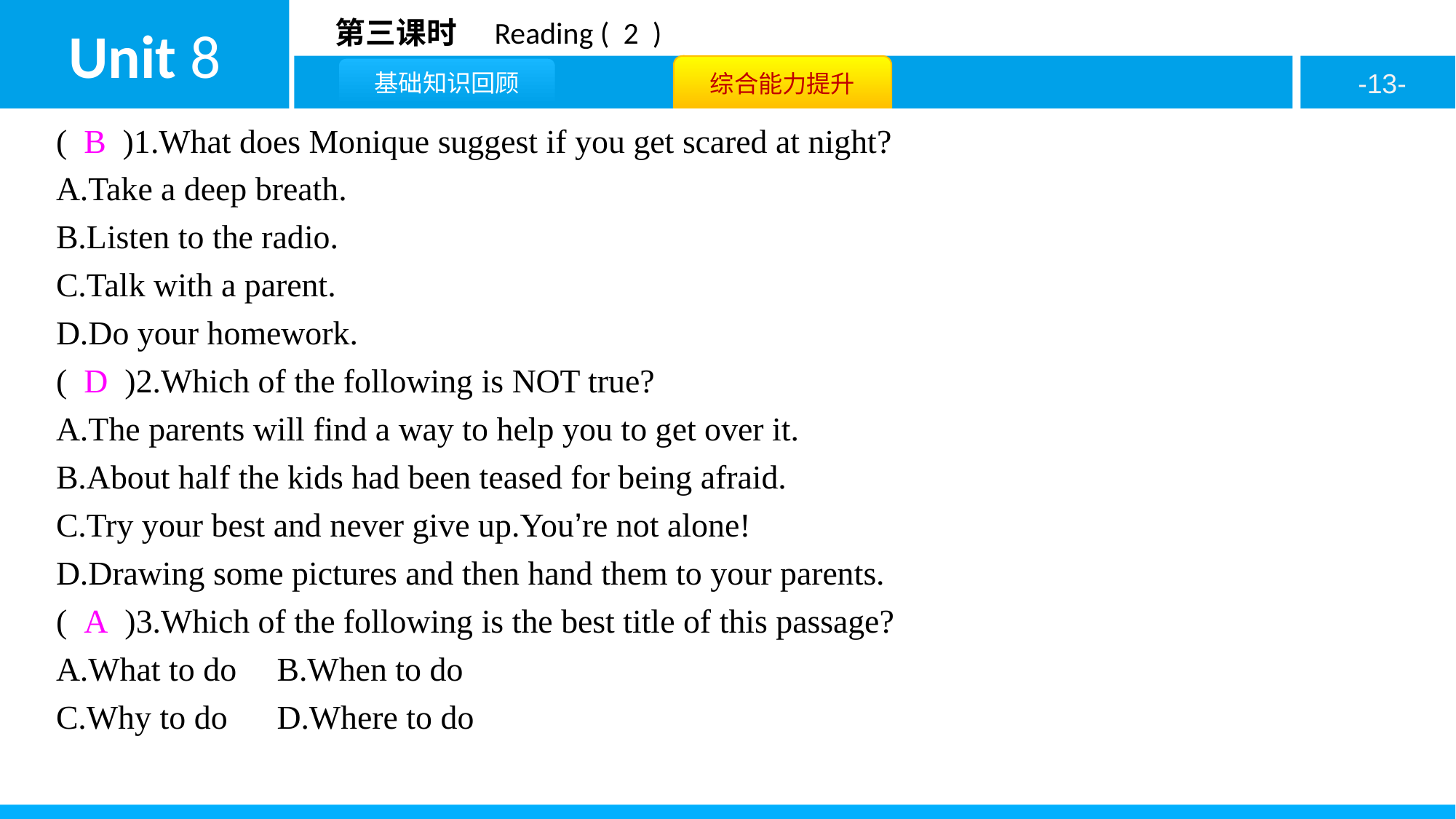

(  B  )1.What does Monique suggest if you get scared at night?
A.Take a deep breath.
B.Listen to the radio.
C.Talk with a parent.
D.Do your homework.
(  D  )2.Which of the following is NOT true?
A.The parents will find a way to help you to get over it.
B.About half the kids had been teased for being afraid.
C.Try your best and never give up.You’re not alone!
D.Drawing some pictures and then hand them to your parents.
(  A  )3.Which of the following is the best title of this passage?
A.What to do	B.When to do
C.Why to do	D.Where to do